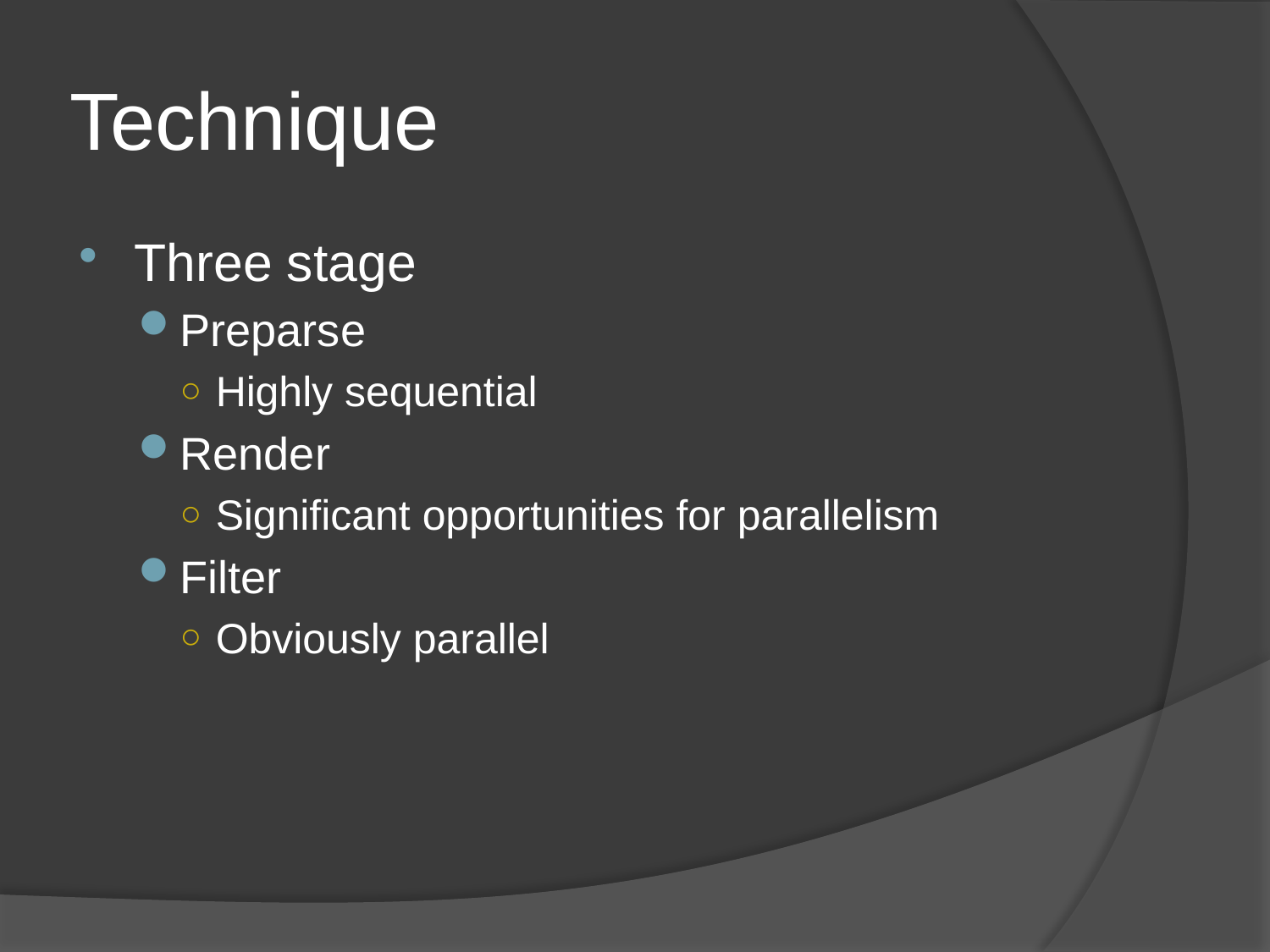

# Technique
Three stage
Preparse
Highly sequential
Render
Significant opportunities for parallelism
Filter
Obviously parallel